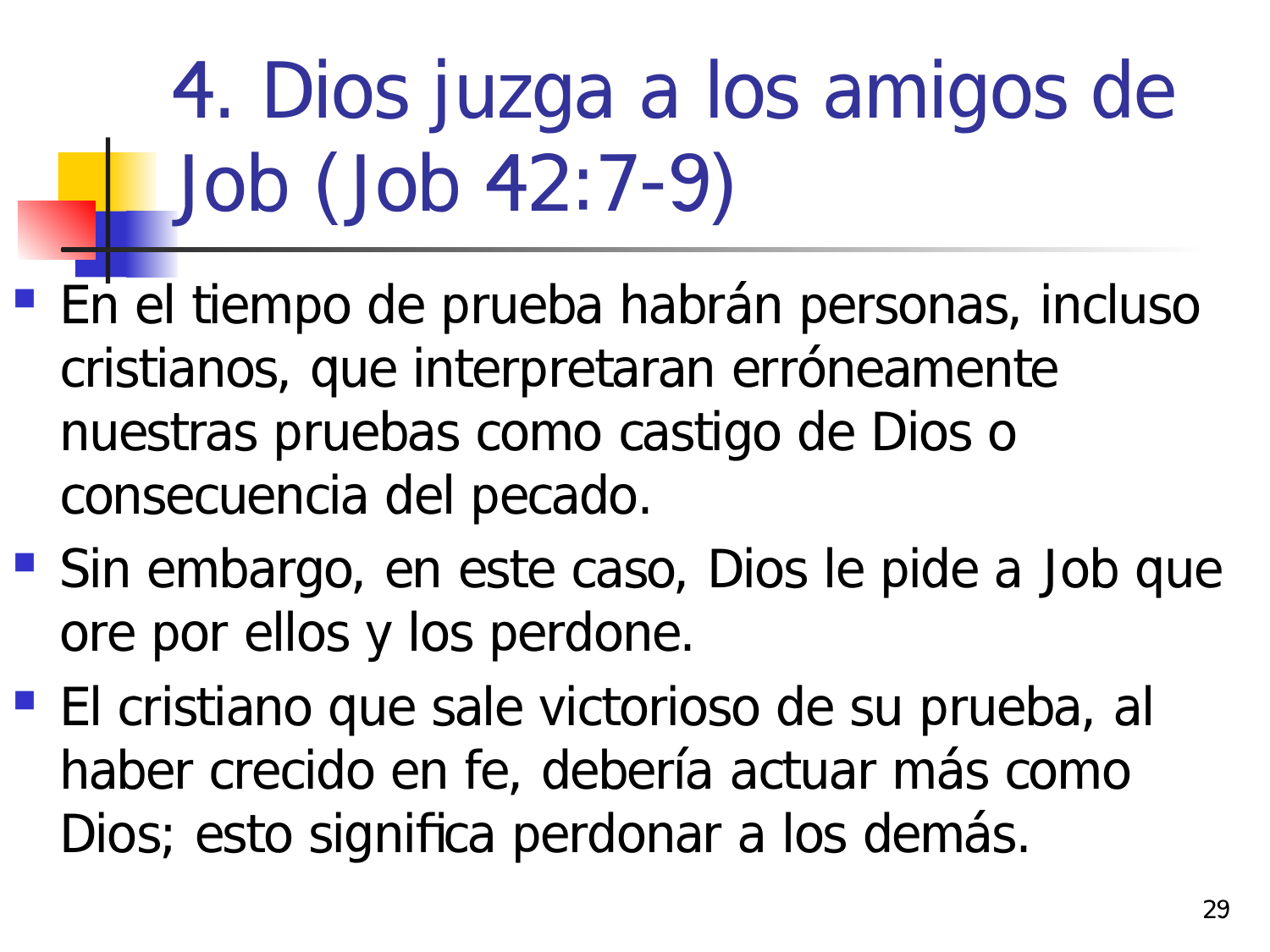

# 4. Dios juzga a los amigos de Job (Job 42:7-9)
En el tiempo de prueba habrán personas, incluso cristianos, que interpretaran erróneamente nuestras pruebas como castigo de Dios o consecuencia del pecado.
Sin embargo, en este caso, Dios le pide a Job que ore por ellos y los perdone.
El cristiano que sale victorioso de su prueba, al haber crecido en fe, debería actuar más como Dios; esto significa perdonar a los demás.
29